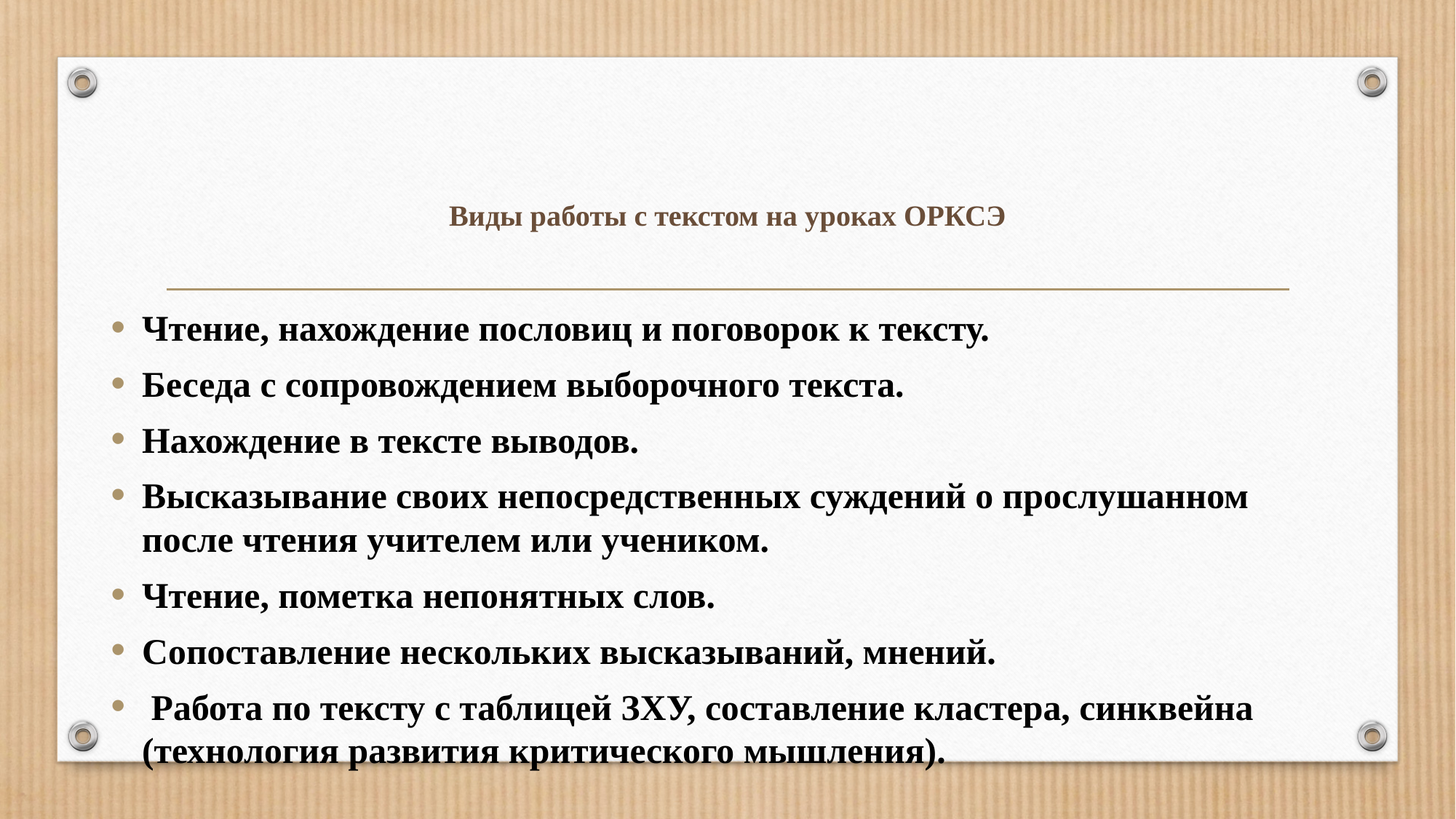

# Виды работы с текстом на уроках ОРКСЭ
Чтение, нахождение пословиц и поговорок к тексту.
Беседа с сопровождением выборочного текста.
Нахождение в тексте выводов.
Высказывание своих непосредственных суждений о прослушанном после чтения учителем или учеником.
Чтение, пометка непонятных слов.
Сопоставление нескольких высказываний, мнений.
 Работа по тексту с таблицей ЗХУ, составление кластера, синквейна (технология развития критического мышления).